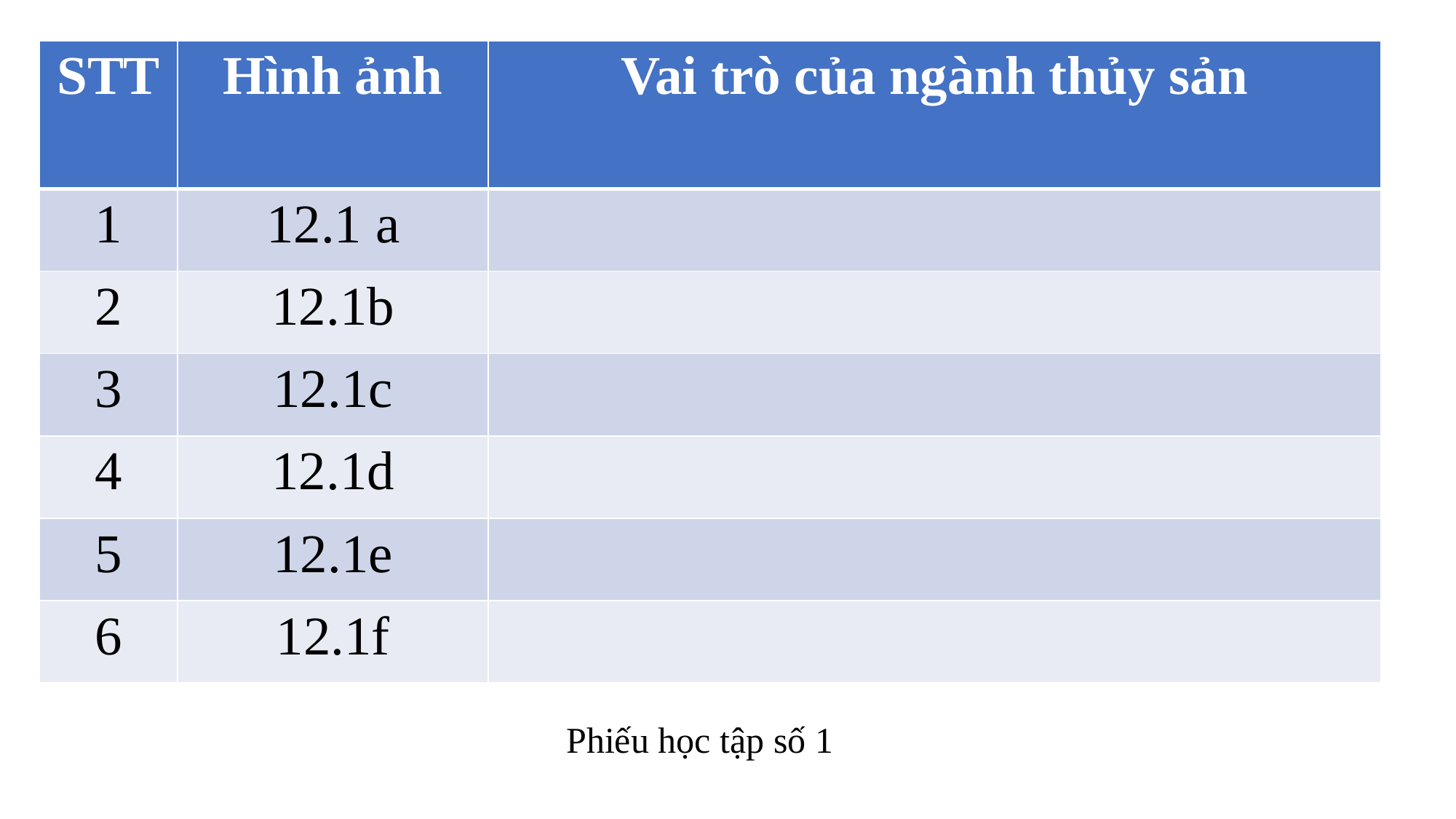

| STT | Hình ảnh | Vai trò của ngành thủy sản |
| --- | --- | --- |
| 1 | 12.1 a |  |
| 2 | 12.1b |  |
| 3 | 12.1c |  |
| 4 | 12.1d |  |
| 5 | 12.1e |  |
| 6 | 12.1f |  |
Phiếu học tập số 1